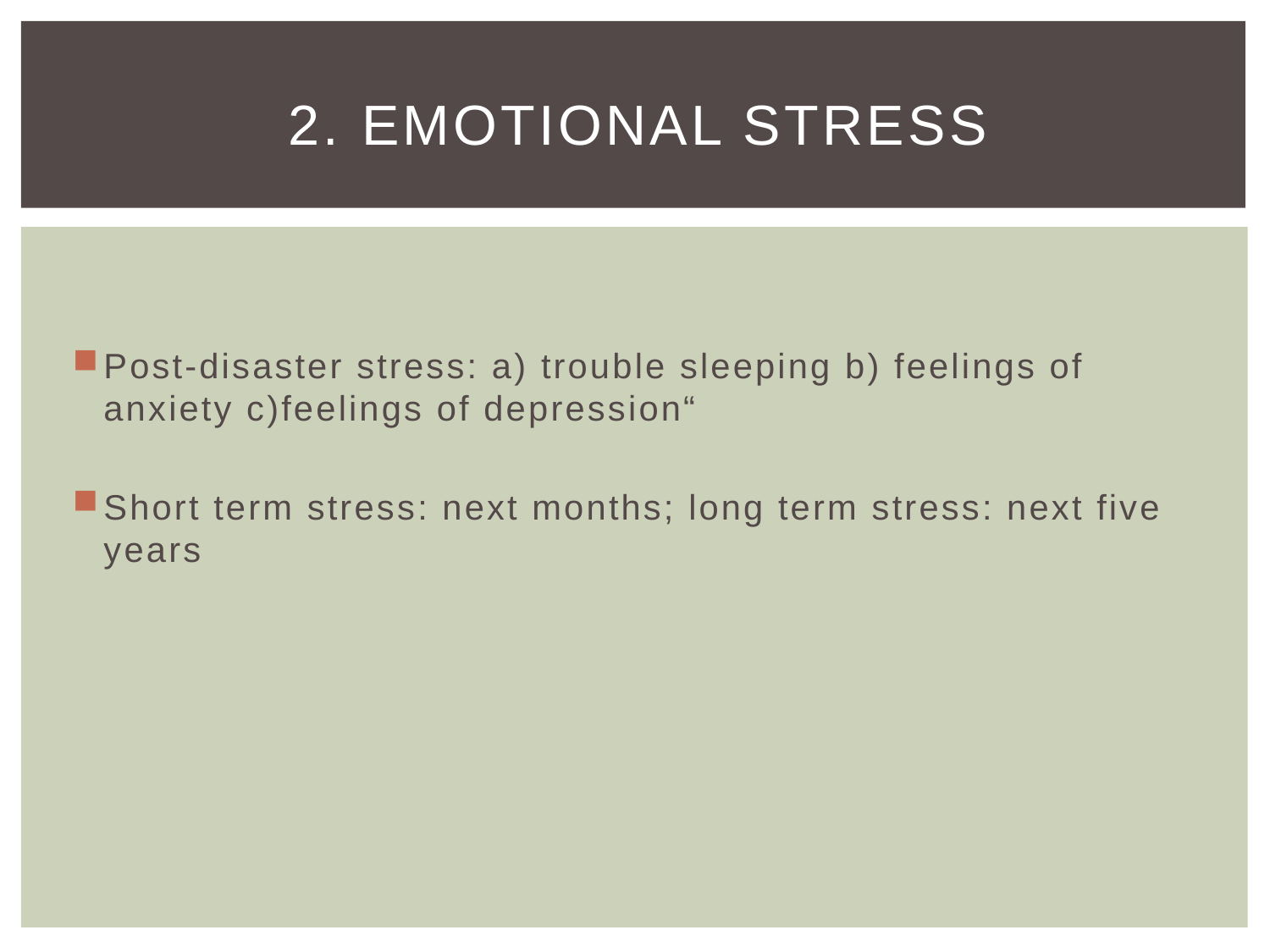

# 2. Emotional Stress

Post-disaster stress: a) trouble sleeping b) feelings of anxiety c)feelings of depression“

Short term stress: next months; long term stress: next five years